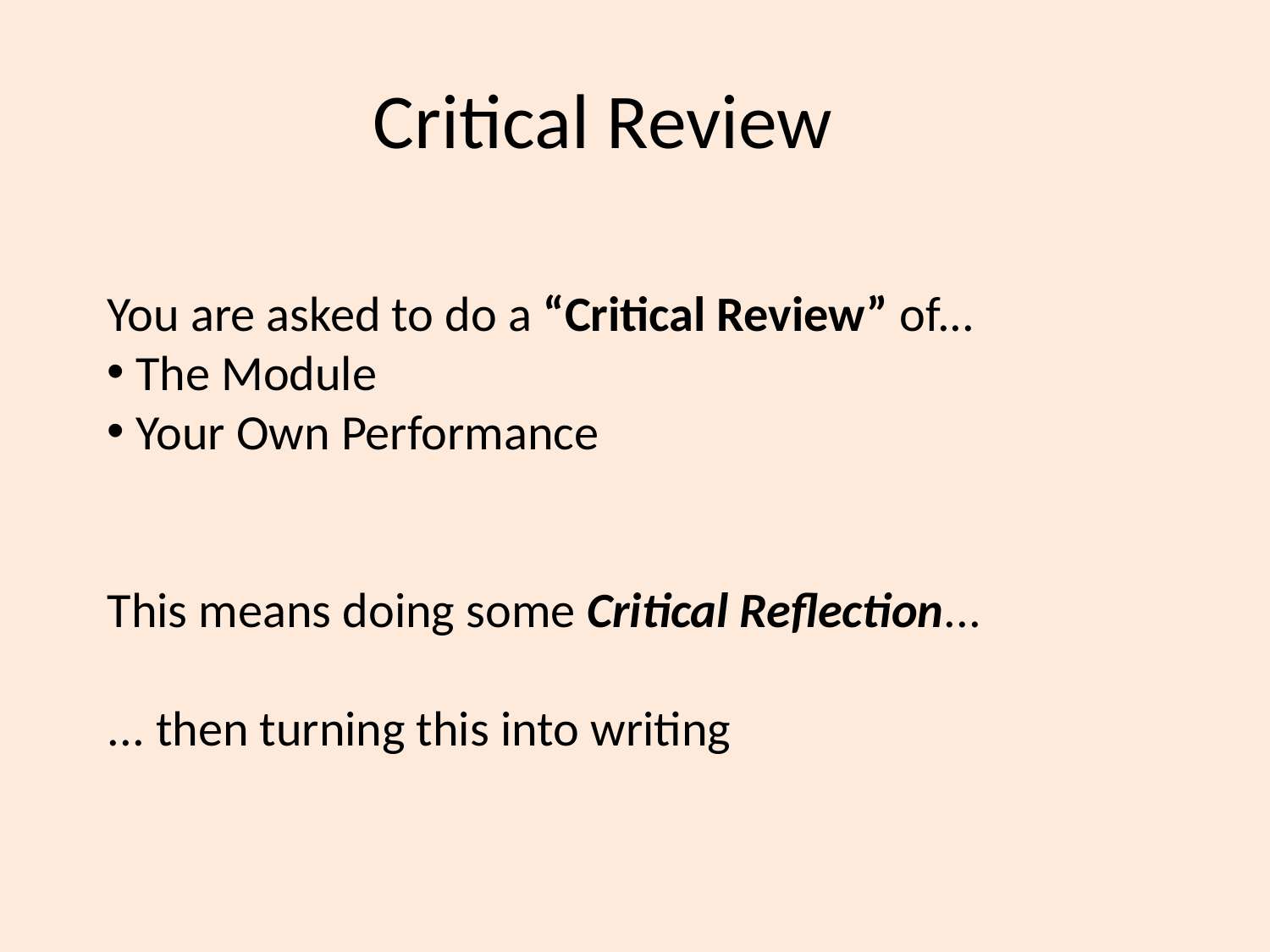

# Critical Review
You are asked to do a “Critical Review” of...
 The Module
 Your Own Performance

This means doing some Critical Reflection...

... then turning this into writing